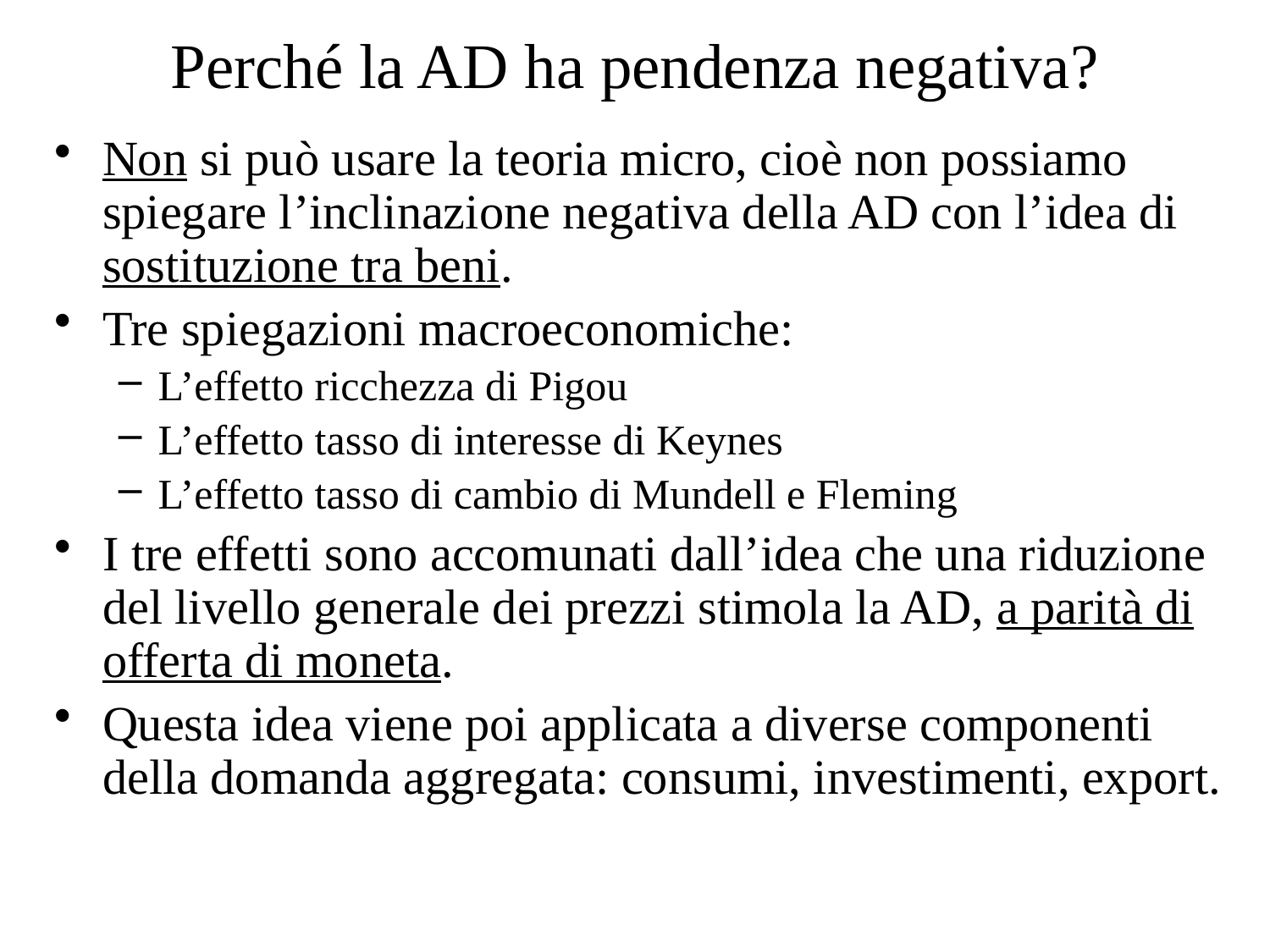

# Perché la AD ha pendenza negativa?
Non si può usare la teoria micro, cioè non possiamo spiegare l’inclinazione negativa della AD con l’idea di sostituzione tra beni.
Tre spiegazioni macroeconomiche:
L’effetto ricchezza di Pigou
L’effetto tasso di interesse di Keynes
L’effetto tasso di cambio di Mundell e Fleming
I tre effetti sono accomunati dall’idea che una riduzione del livello generale dei prezzi stimola la AD, a parità di offerta di moneta.
Questa idea viene poi applicata a diverse componenti della domanda aggregata: consumi, investimenti, export.